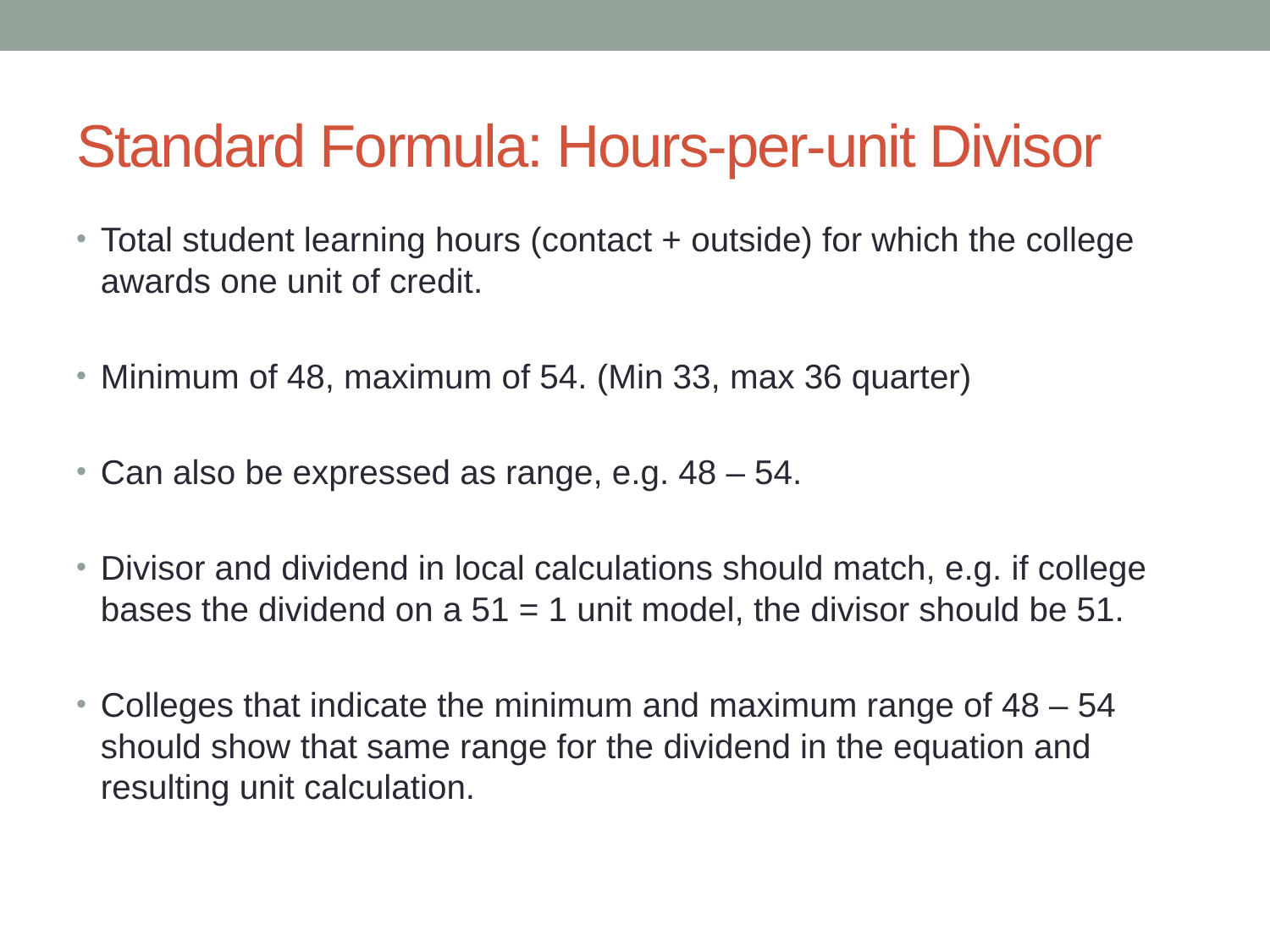

# Standard Formula: Hours-per-unit Divisor
Total student learning hours (contact + outside) for which the college awards one unit of credit.

Minimum of 48, maximum of 54. (Min 33, max 36 quarter)

Can also be expressed as range, e.g. 48 – 54.

Divisor and dividend in local calculations should match, e.g. if college bases the dividend on a 51 = 1 unit model, the divisor should be 51.

Colleges that indicate the minimum and maximum range of 48 – 54 should show that same range for the dividend in the equation and resulting unit calculation.